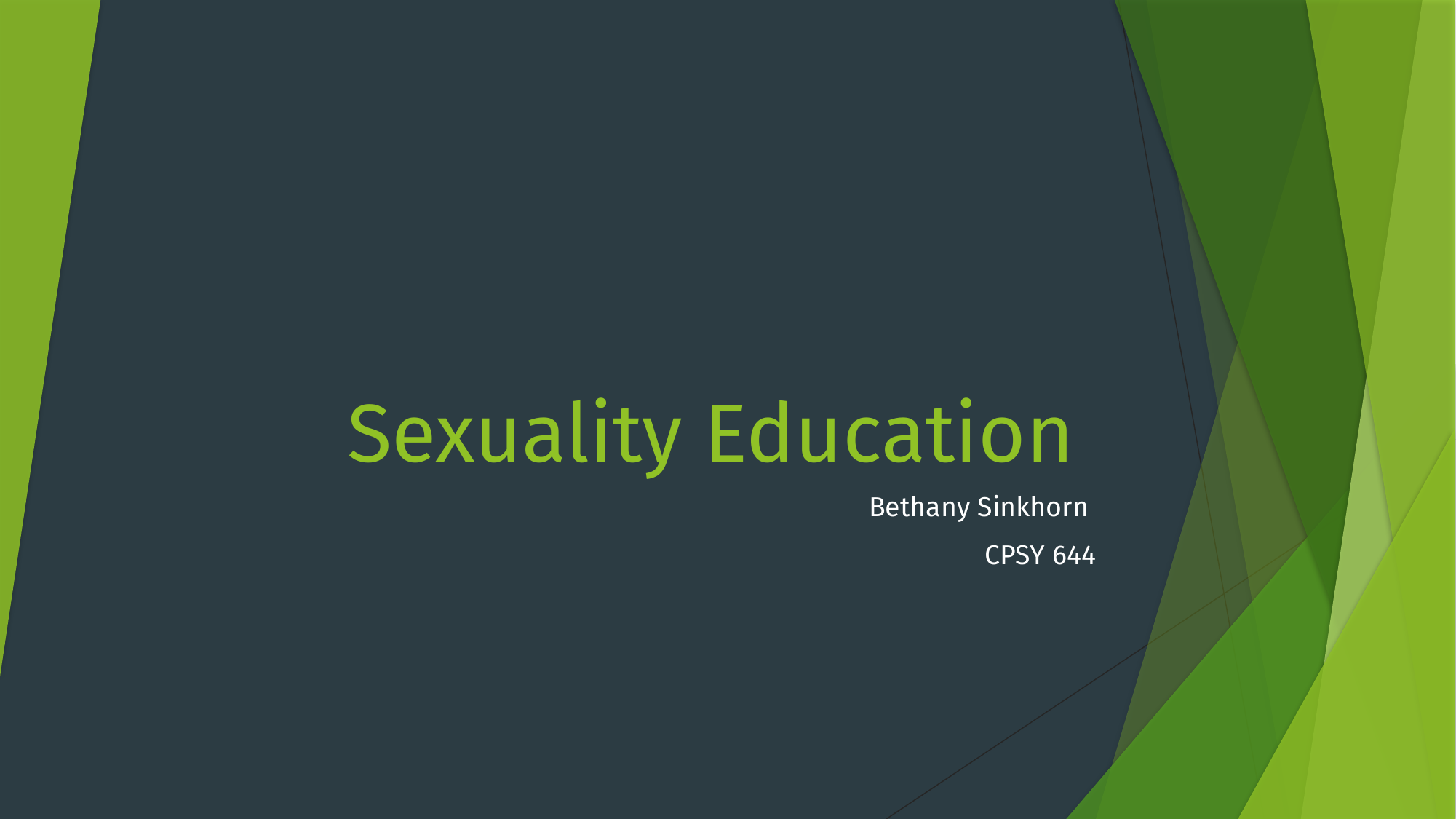

# Sexuality Education
Bethany Sinkhorn
CPSY 644